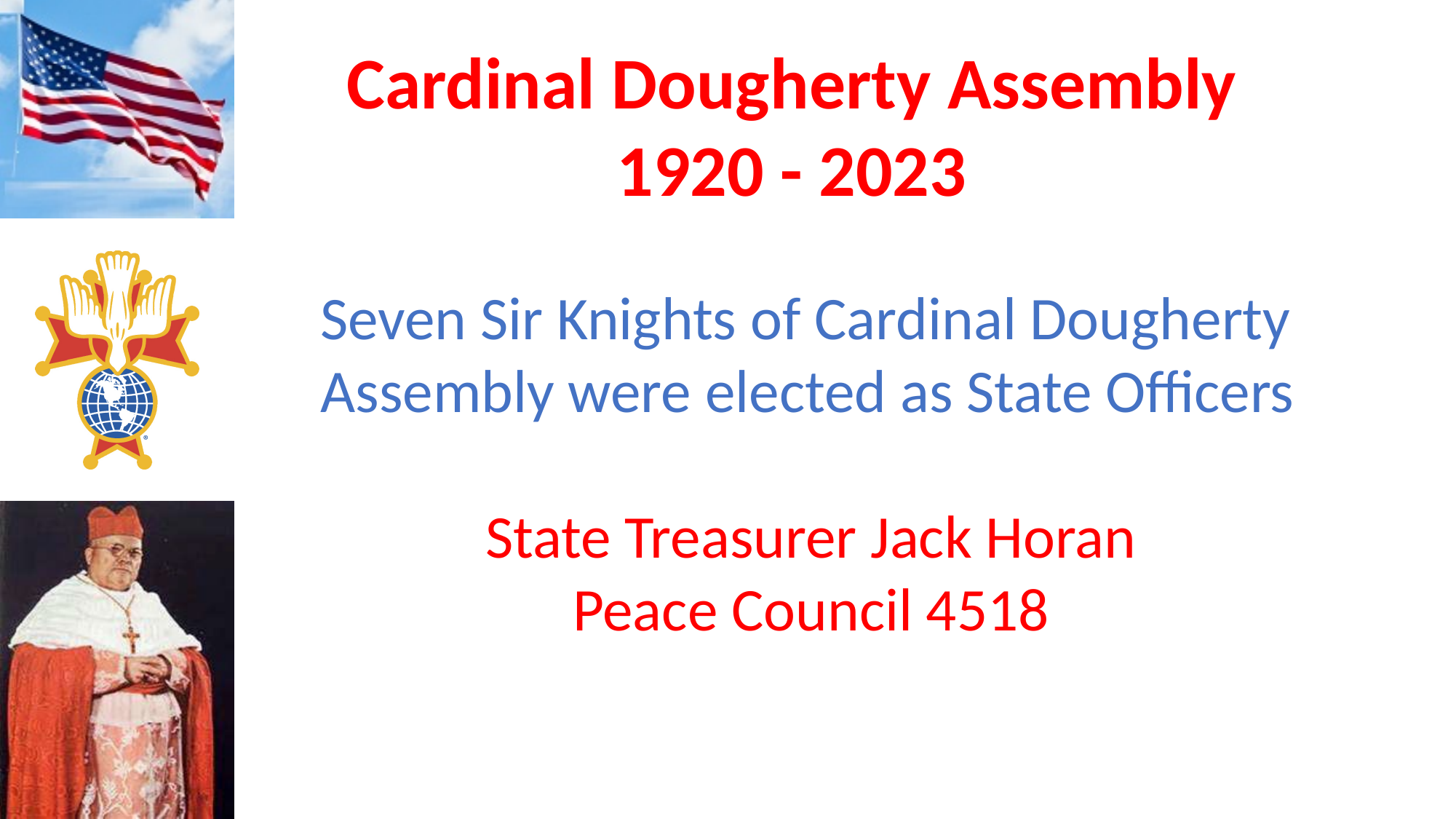

Seven Sir Knights of Cardinal Dougherty Assembly were elected as State Officers

State Treasurer Jack Horan
Peace Council 4518